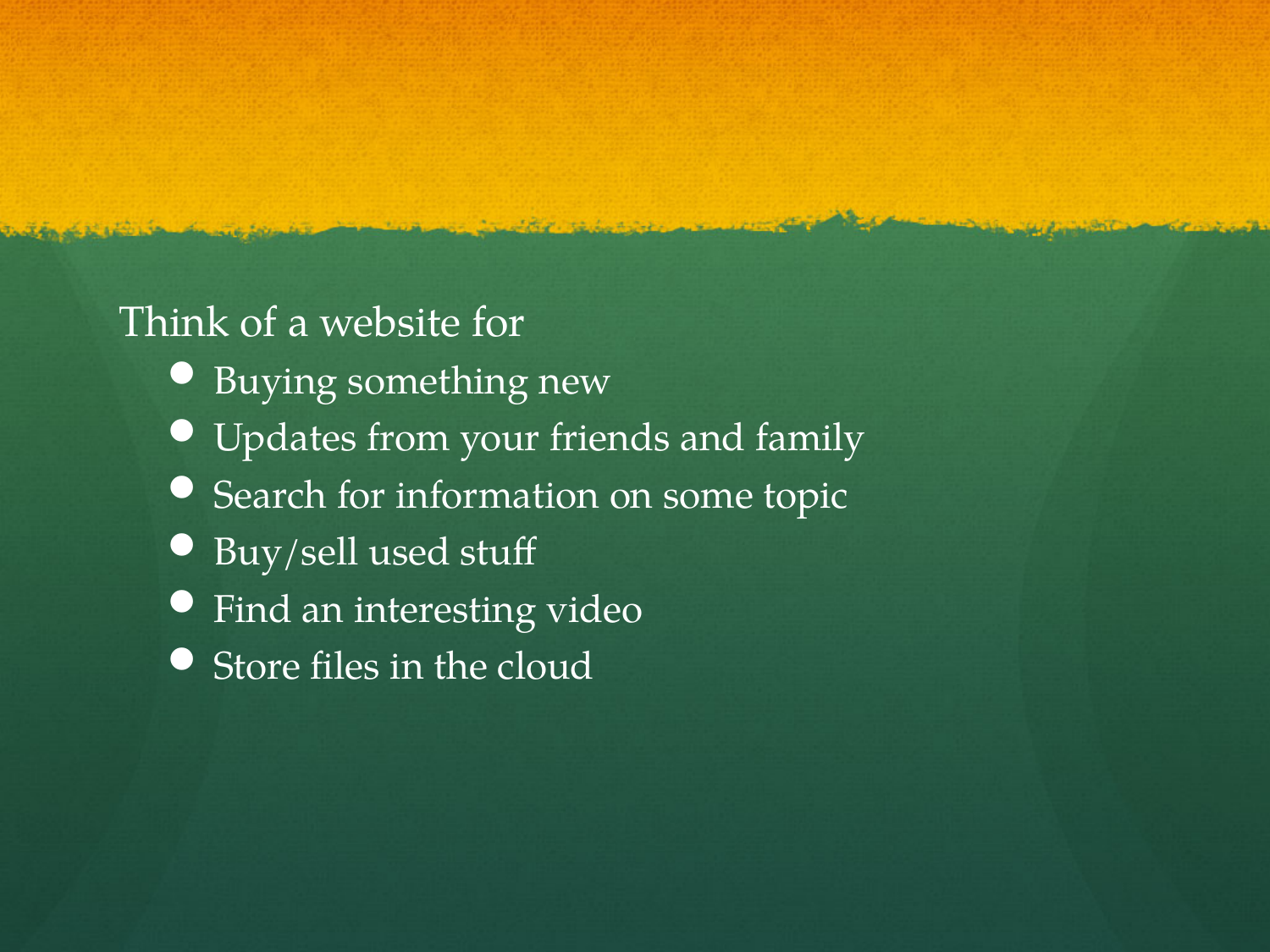

#
Think of a website for
Buying something new
Updates from your friends and family
Search for information on some topic
Buy/sell used stuff
Find an interesting video
Store files in the cloud